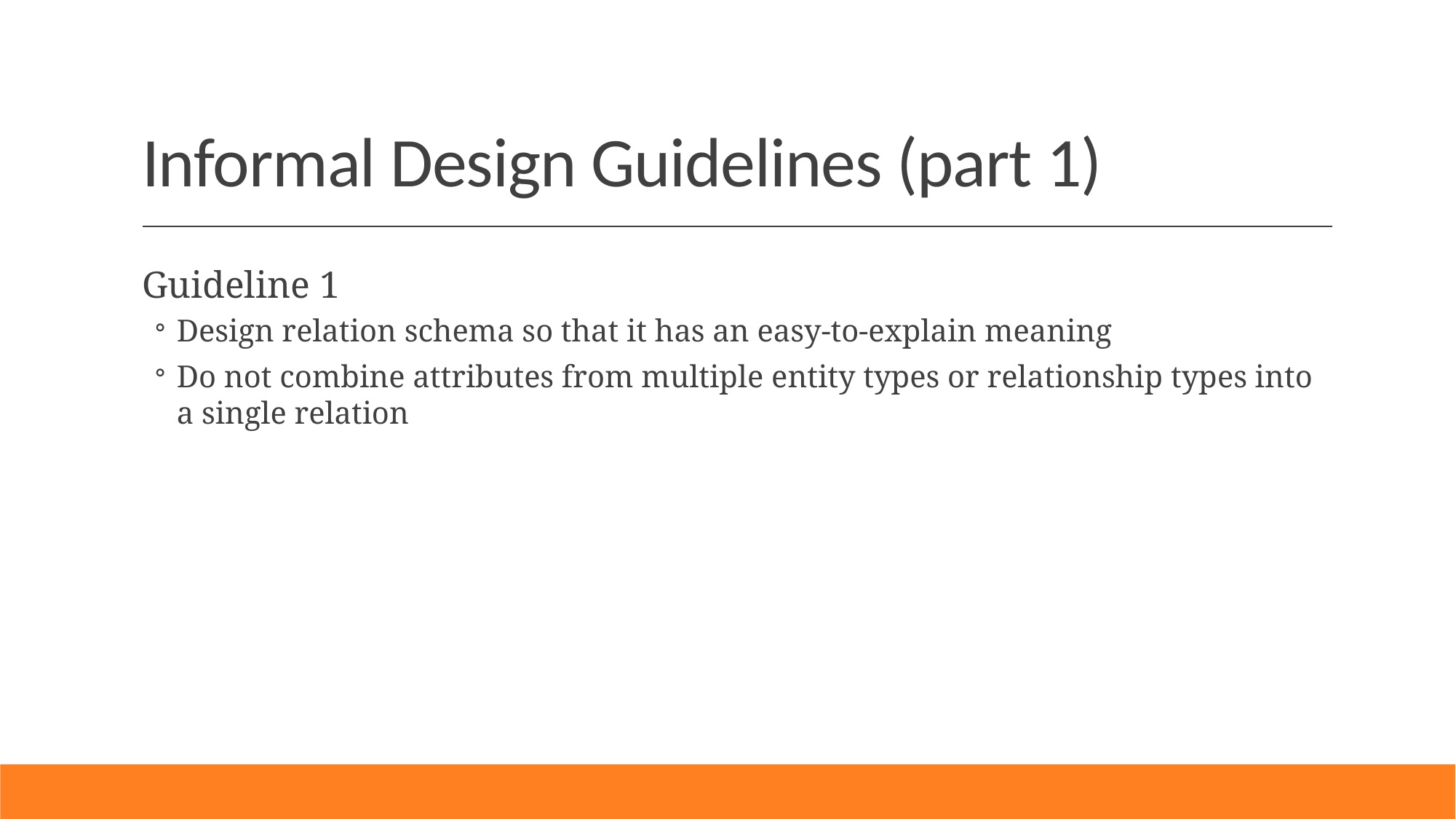

# Informal Design Guidelines (part 1)
Guideline 1
Design relation schema so that it has an easy-to-explain meaning
Do not combine attributes from multiple entity types or relationship types into a single relation